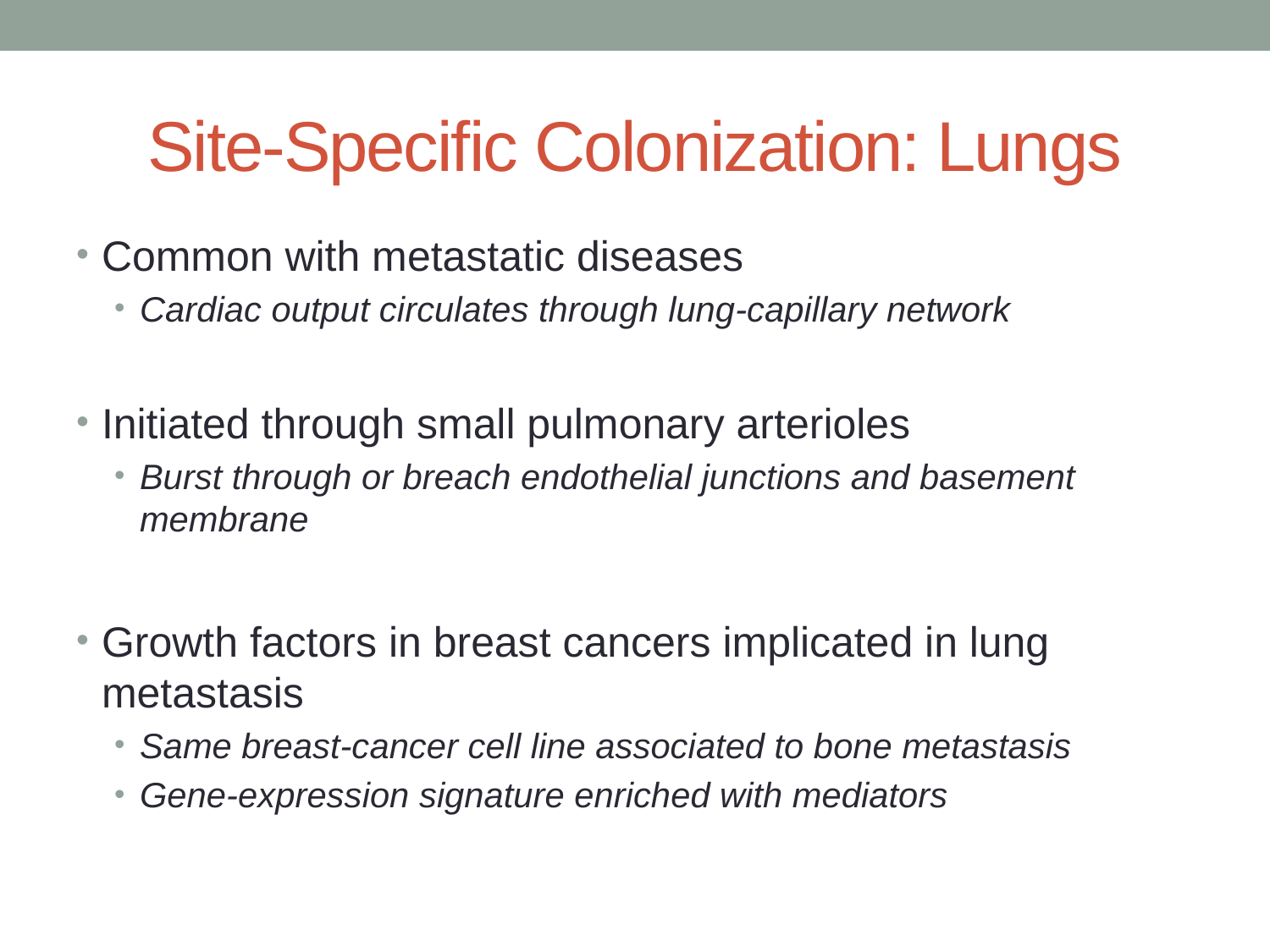

# Site-Specific Colonization: Lungs
Common with metastatic diseases
Cardiac output circulates through lung-capillary network

Initiated through small pulmonary arterioles
Burst through or breach endothelial junctions and basement membrane

Growth factors in breast cancers implicated in lung metastasis
Same breast-cancer cell line associated to bone metastasis
Gene-expression signature enriched with mediators